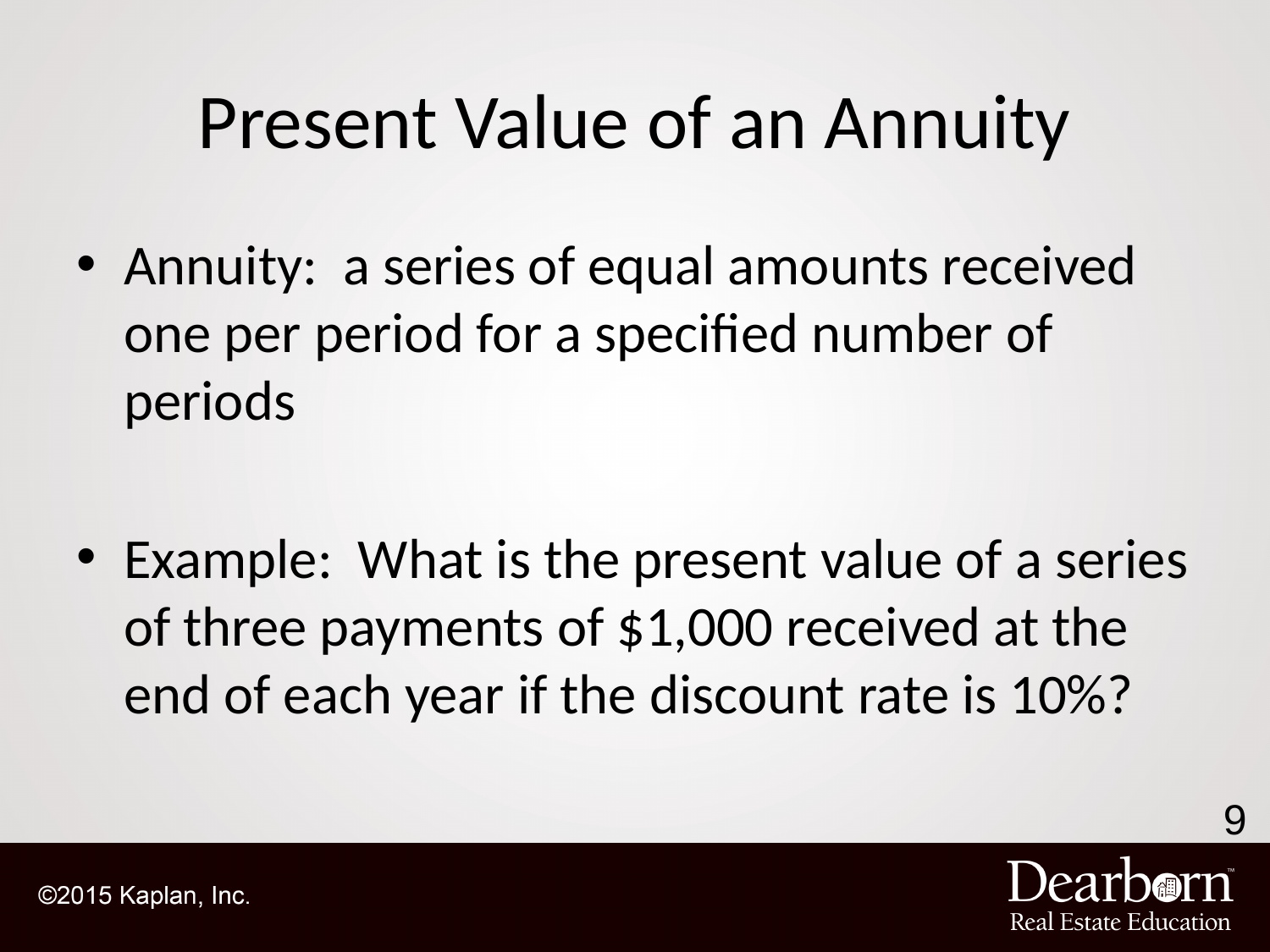

# Present Value of an Annuity
Annuity:  a series of equal amounts received one per period for a specified number of periods

Example:  What is the present value of a series of three payments of $1,000 received at the end of each year if the discount rate is 10%?

9